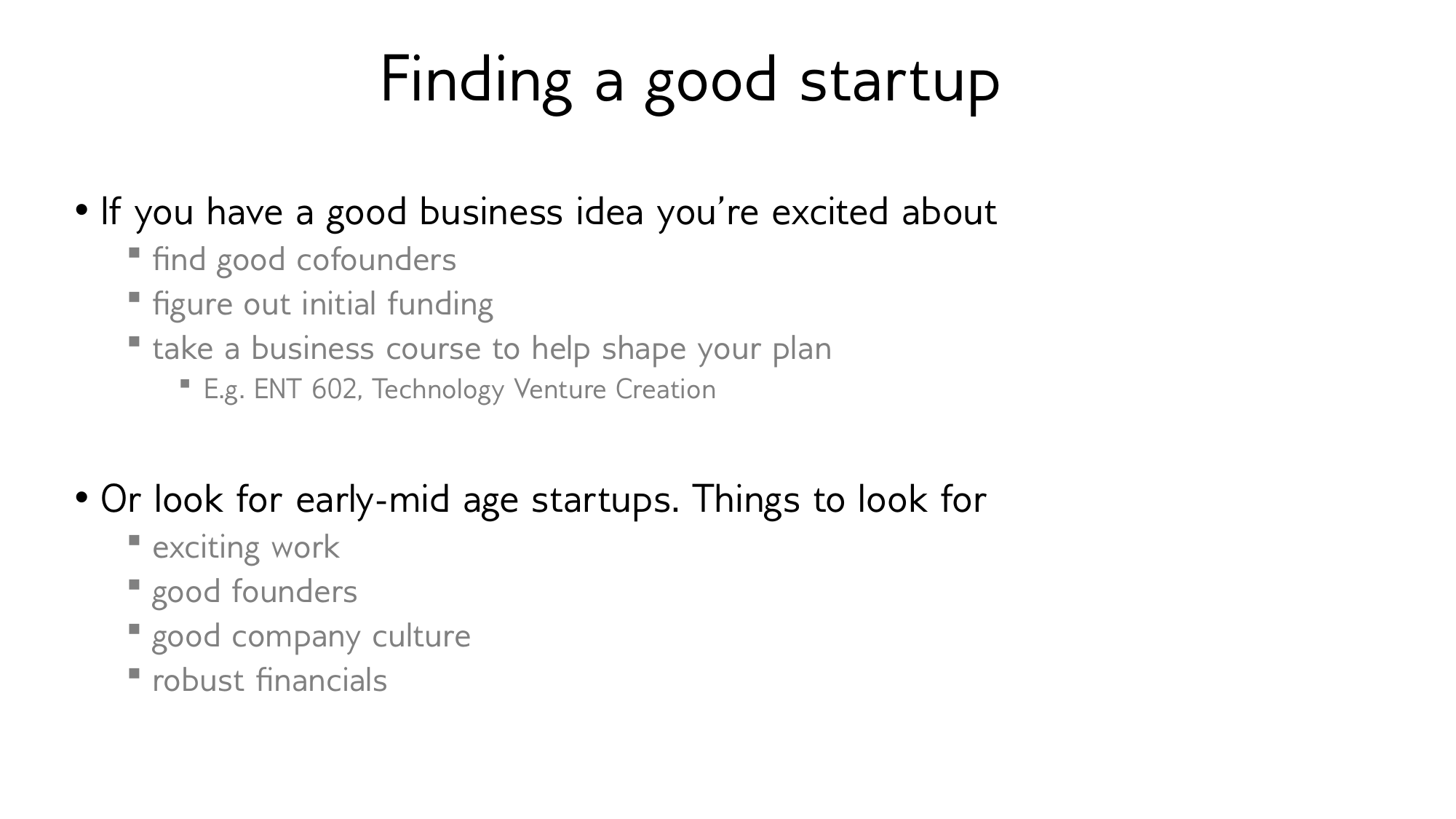

# Finding a good startup
If you have a good business idea you’re excited about
find good cofounders
figure out initial funding
take a business course to help shape your plan
E.g. ENT 602, Technology Venture Creation

Or look for early-mid age startups. Things to look for
exciting work
good founders
good company culture
robust financials